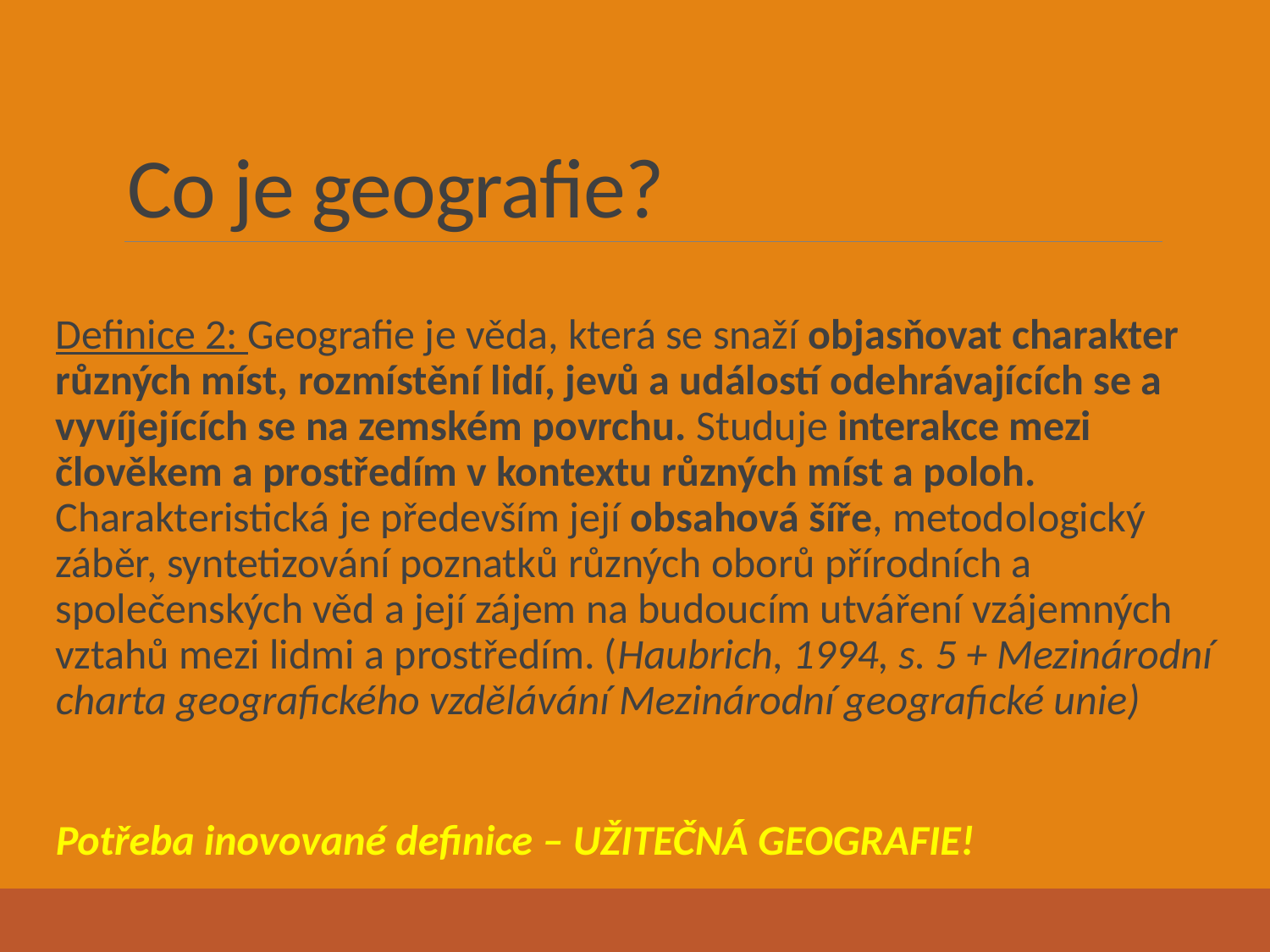

# Co je geografie?
Definice 2: Geografie je věda, která se snaží objasňovat charakter různých míst, rozmístění lidí, jevů a událostí odehrávajících se a vyvíjejících se na zemském povrchu. Studuje interakce mezi člověkem a prostředím v kontextu různých míst a poloh. Charakteristická je především její obsahová šíře, metodologický záběr, syntetizování poznatků různých oborů přírodních a společenských věd a její zájem na budoucím utváření vzájemných vztahů mezi lidmi a prostředím. (Haubrich, 1994, s. 5 + Mezinárodní charta geografického vzdělávání Mezinárodní geografické unie)

Potřeba inovované definice – UŽITEČNÁ GEOGRAFIE!